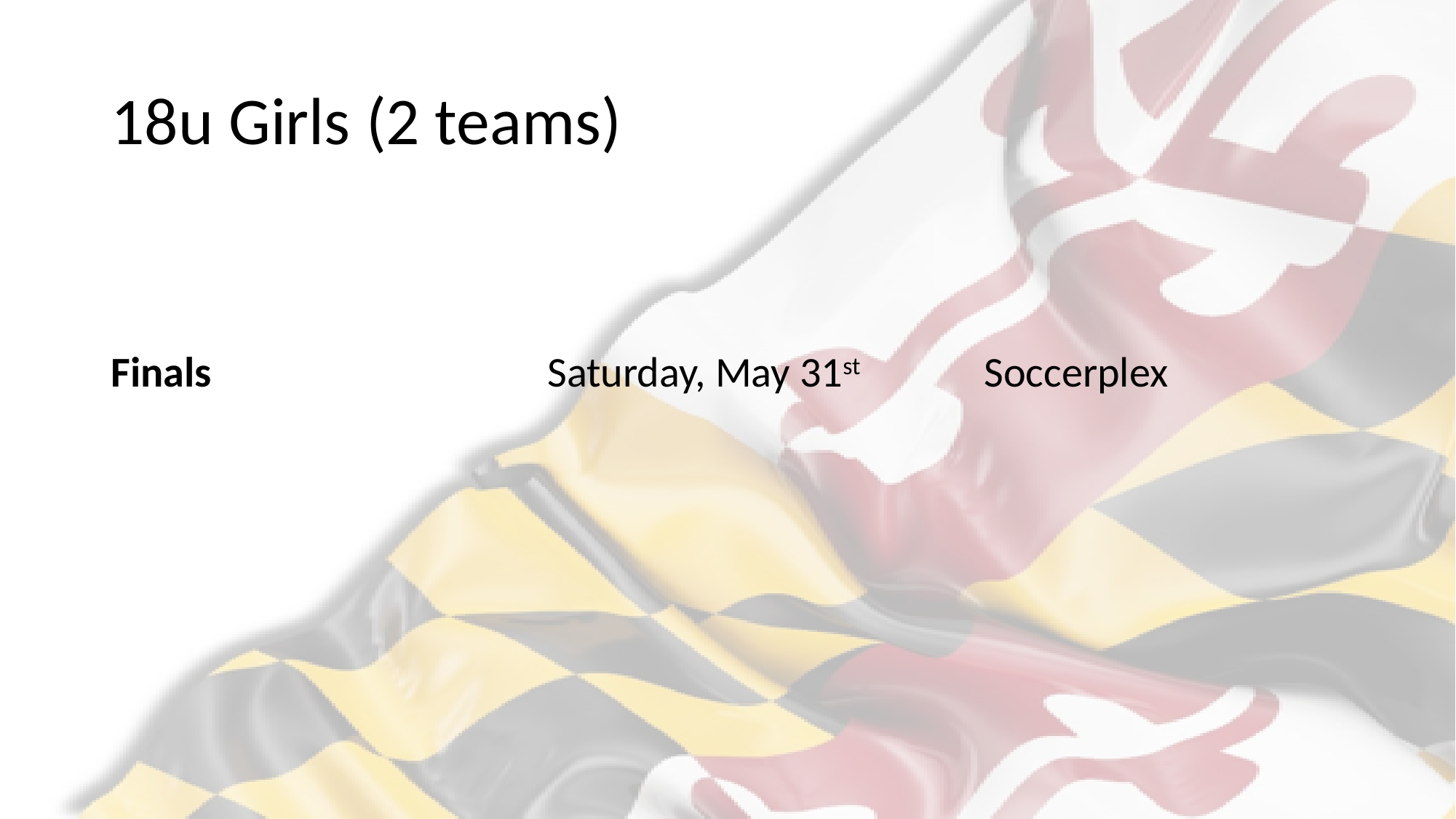

# 18u Girls (2 teams)

Finals				Saturday, May 31st 		Soccerplex